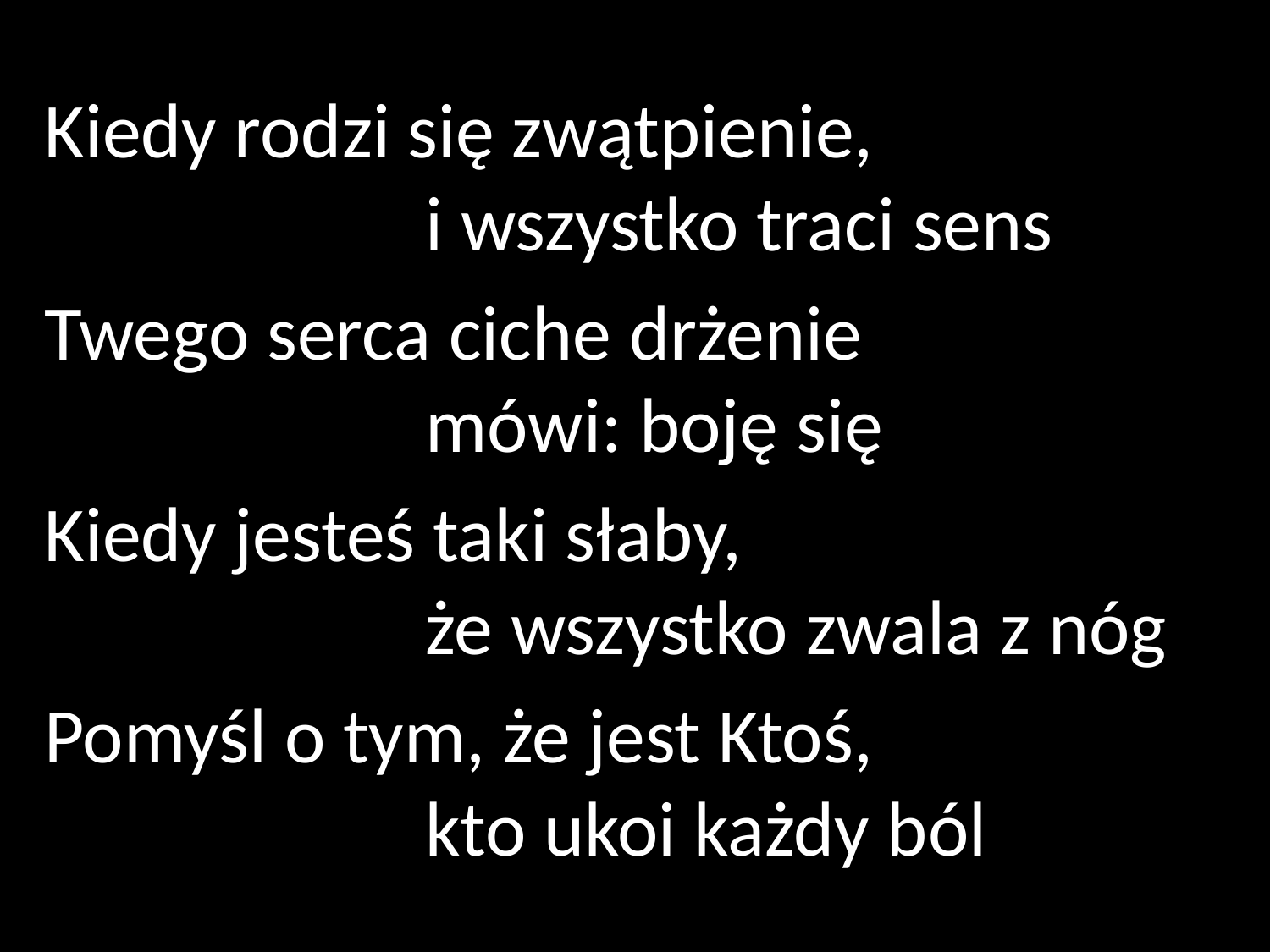

Kiedy rodzi się zwątpienie,
			i wszystko traci sens
Twego serca ciche drżenie
			mówi: boję się
Kiedy jesteś taki słaby,
			że wszystko zwala z nóg
Pomyśl o tym, że jest Ktoś,
			kto ukoi każdy ból